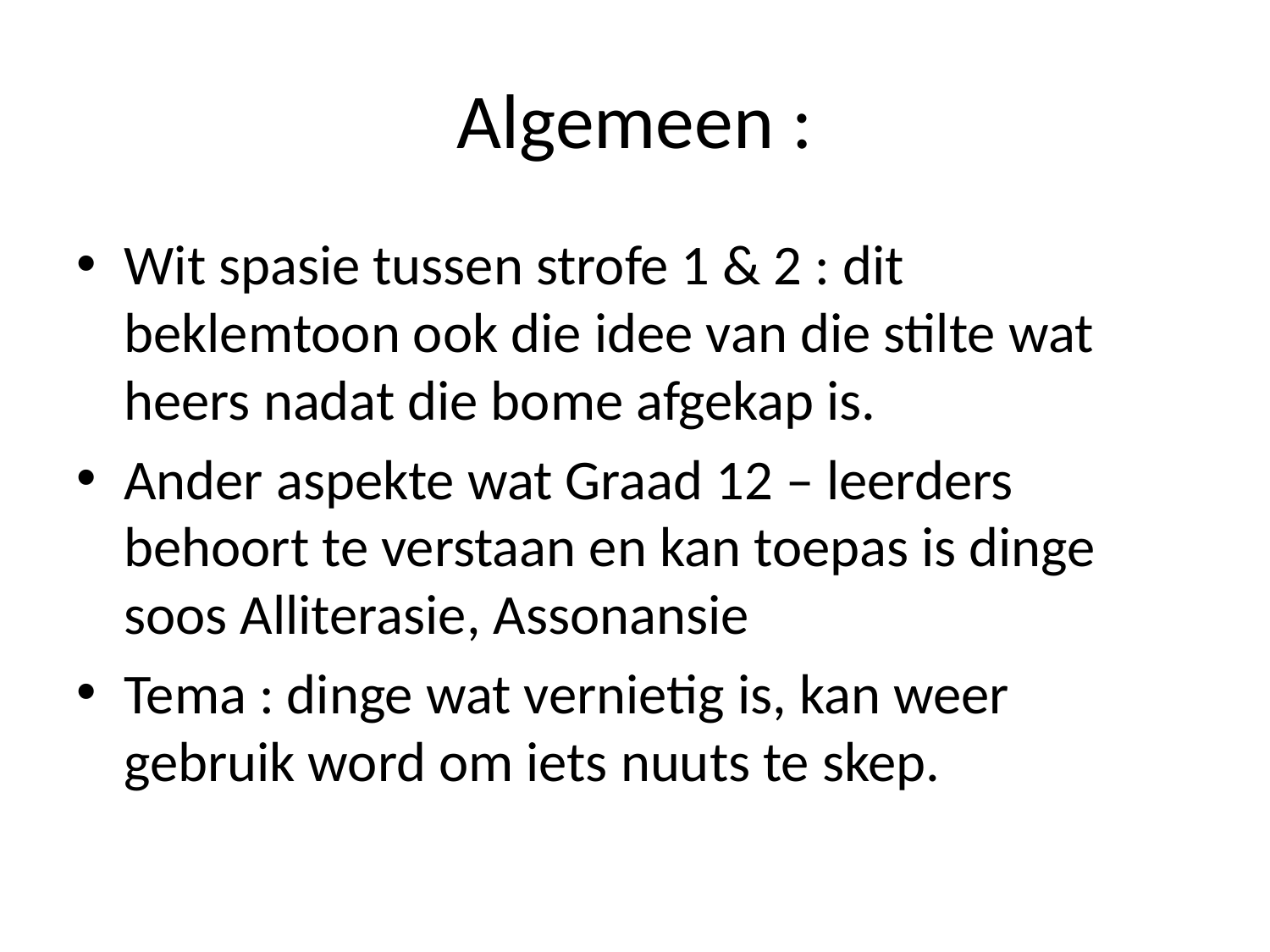

# Algemeen :
Wit spasie tussen strofe 1 & 2 : dit beklemtoon ook die idee van die stilte wat heers nadat die bome afgekap is.
Ander aspekte wat Graad 12 – leerders behoort te verstaan en kan toepas is dinge soos Alliterasie, Assonansie
Tema : dinge wat vernietig is, kan weer gebruik word om iets nuuts te skep.